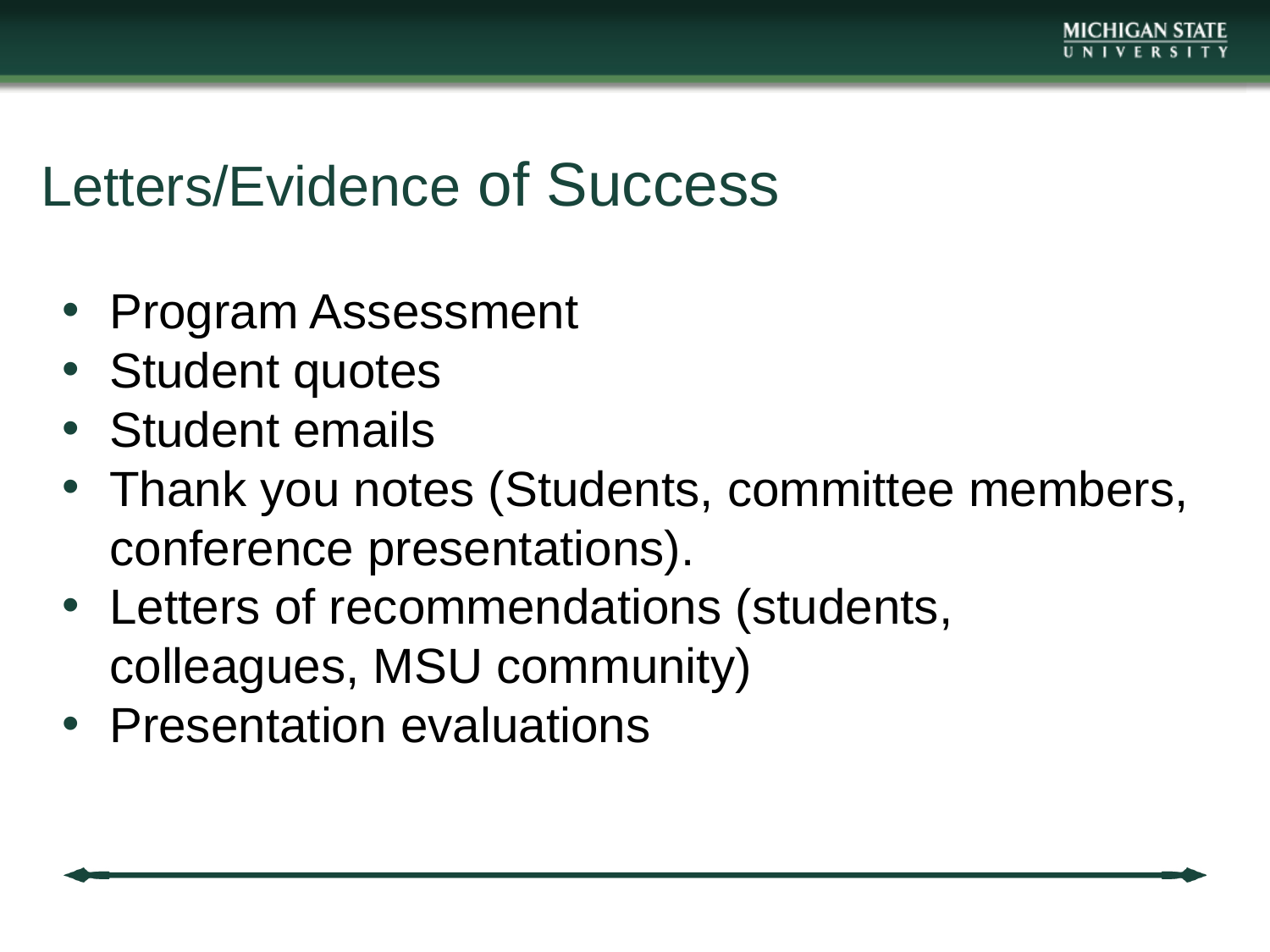

# Letters/Evidence of Success
Program Assessment
Student quotes
Student emails
Thank you notes (Students, committee members, conference presentations).
Letters of recommendations (students, colleagues, MSU community)
Presentation evaluations